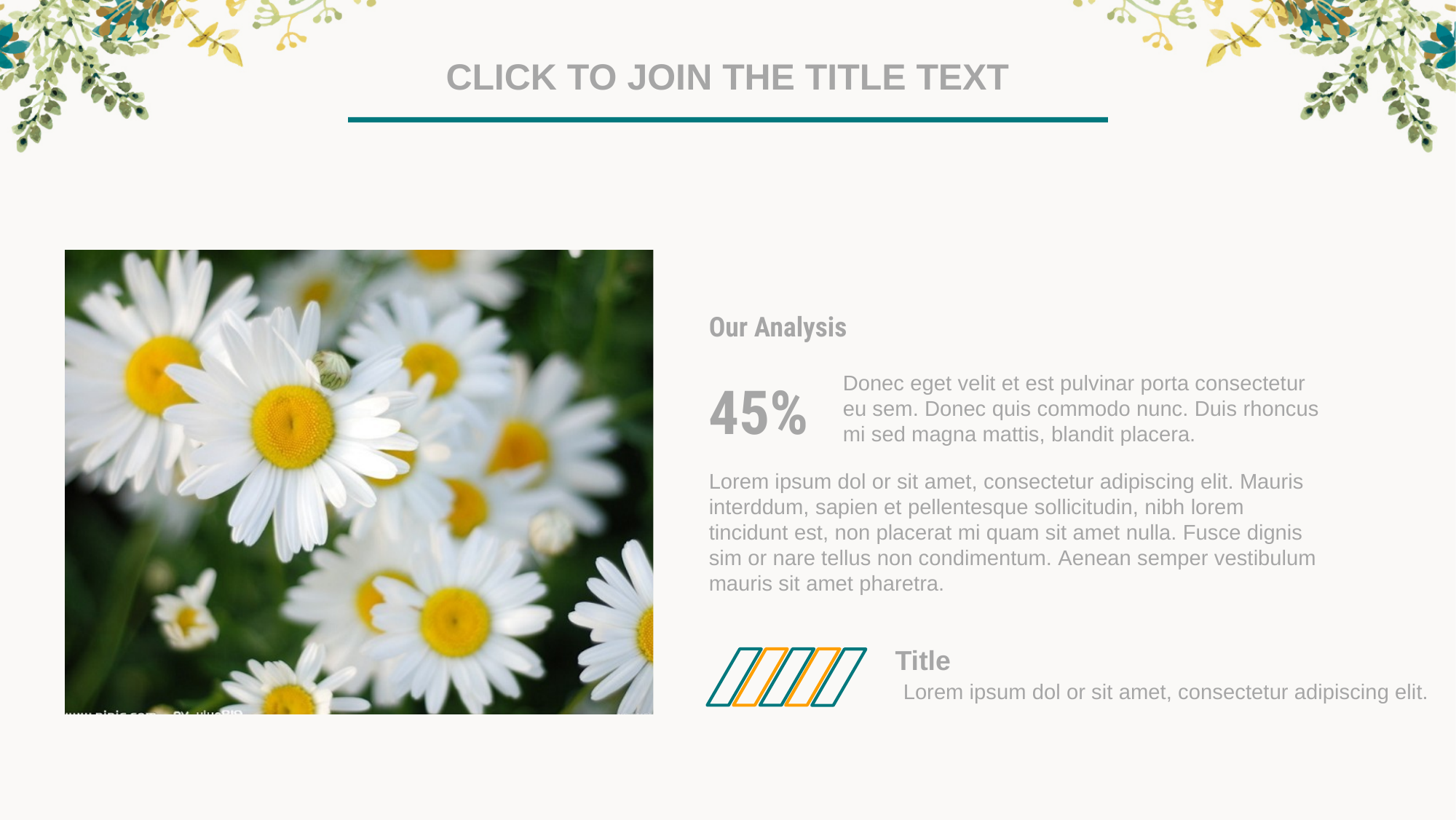

Click to join the title text

Our Analysis
Donec eget velit et est pulvinar porta consectetur eu sem. Donec quis commodo nunc. Duis rhoncus mi sed magna mattis, blandit placera.
45%
Lorem ipsum dol or sit amet, consectetur adipiscing elit. Mauris interddum, sapien et pellentesque sollicitudin, nibh lorem tincidunt est, non placerat mi quam sit amet nulla. Fusce dignis sim or nare tellus non condimentum. Aenean semper vestibulum mauris sit amet pharetra.
Title

Lorem ipsum dol or sit amet, consectetur adipiscing elit.